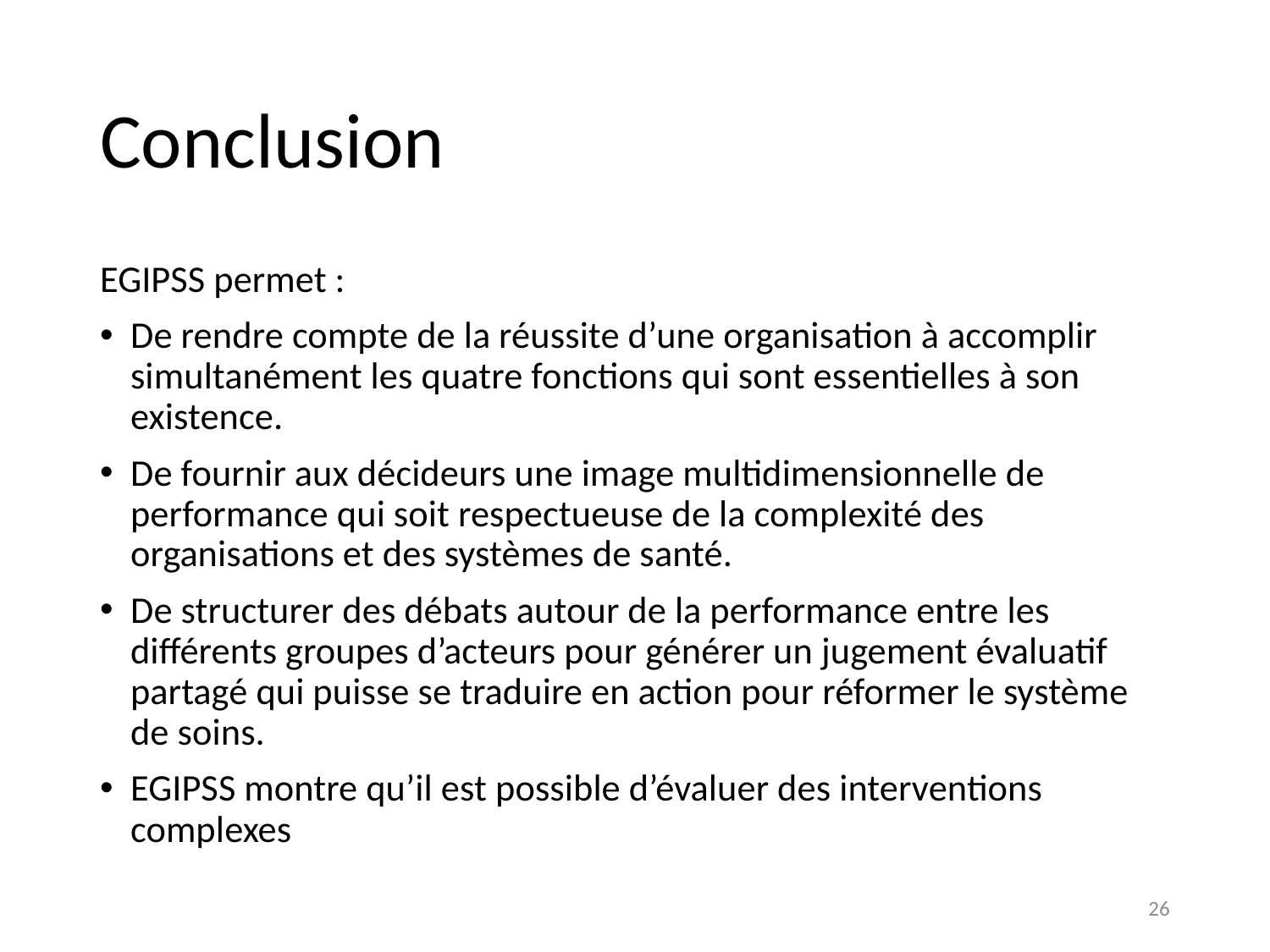

# Conclusion
EGIPSS permet :
De rendre compte de la réussite d’une organisation à accomplir simultanément les quatre fonctions qui sont essentielles à son existence.
De fournir aux décideurs une image multidimensionnelle de performance qui soit respectueuse de la complexité des organisations et des systèmes de santé.
De structurer des débats autour de la performance entre les différents groupes d’acteurs pour générer un jugement évaluatif partagé qui puisse se traduire en action pour réformer le système de soins.
EGIPSS montre qu’il est possible d’évaluer des interventions complexes

26